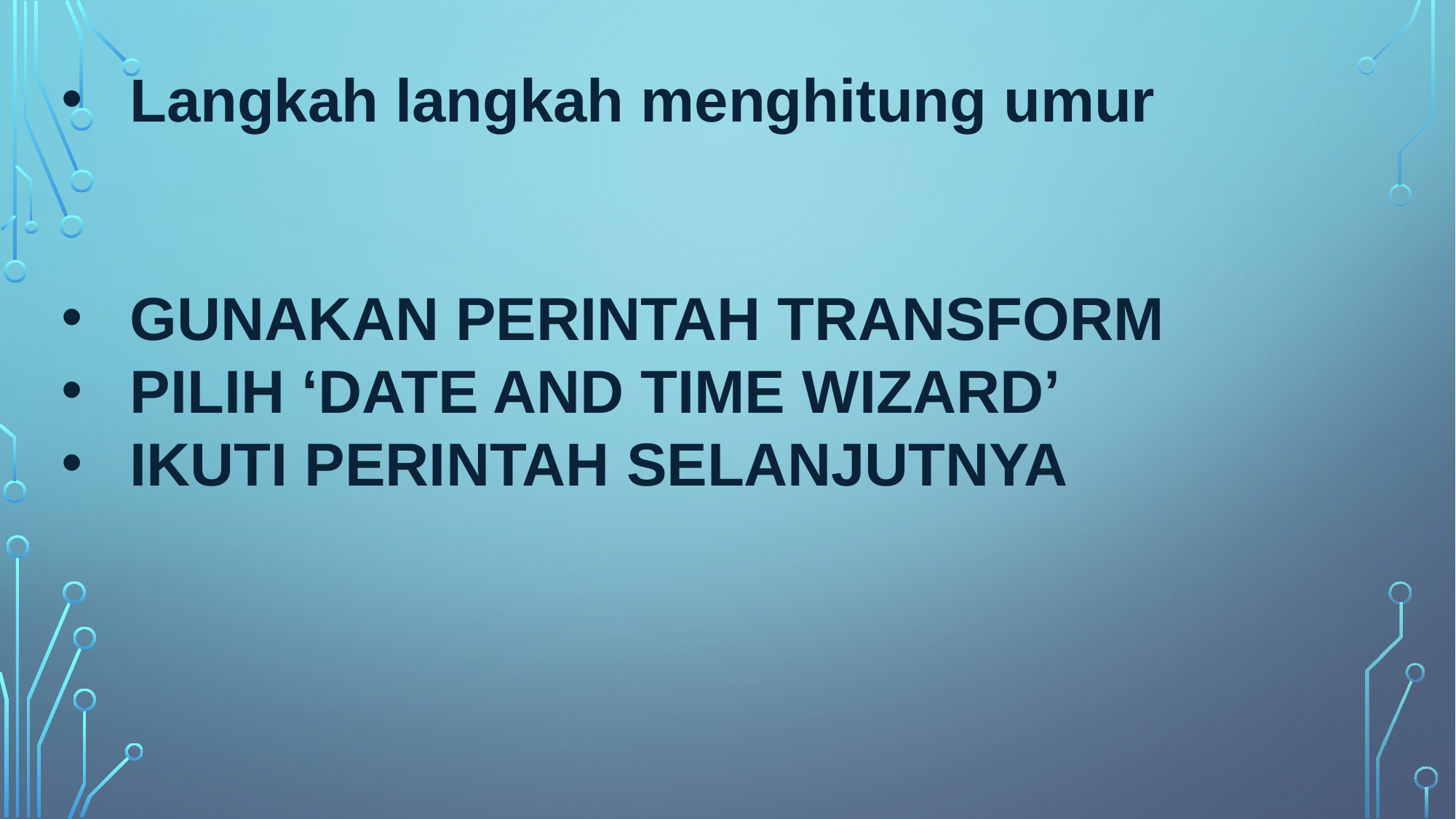

Langkah langkah menghitung umur

GUNAKAN PERINTAH TRANSFORM
PILIH ‘DATE AND TIME WIZARD’
IKUTI PERINTAH SELANJUTNYA